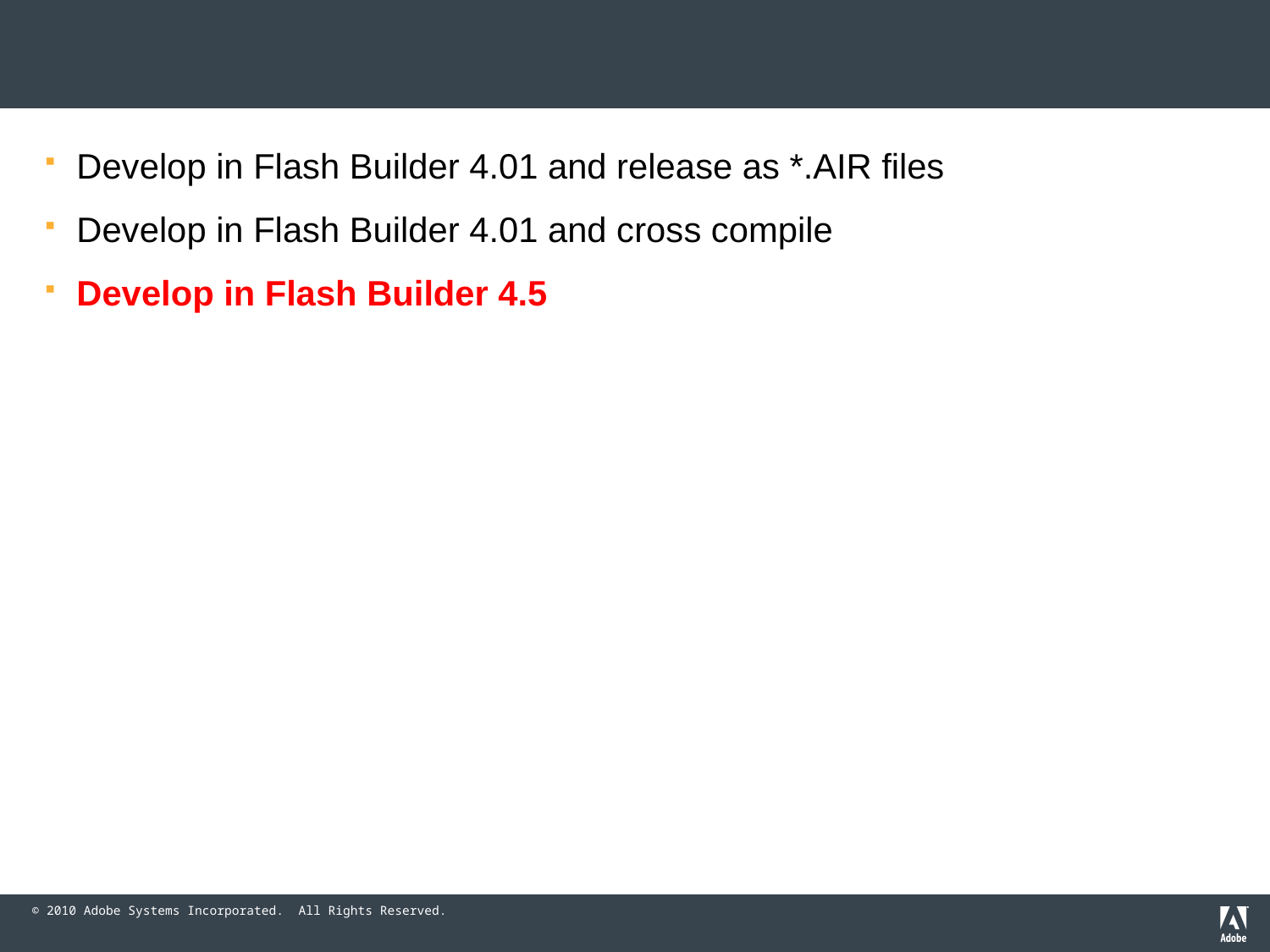

#
Develop in Flash Builder 4.01 and release as *.AIR files
Develop in Flash Builder 4.01 and cross compile
Develop in Flash Builder 4.5